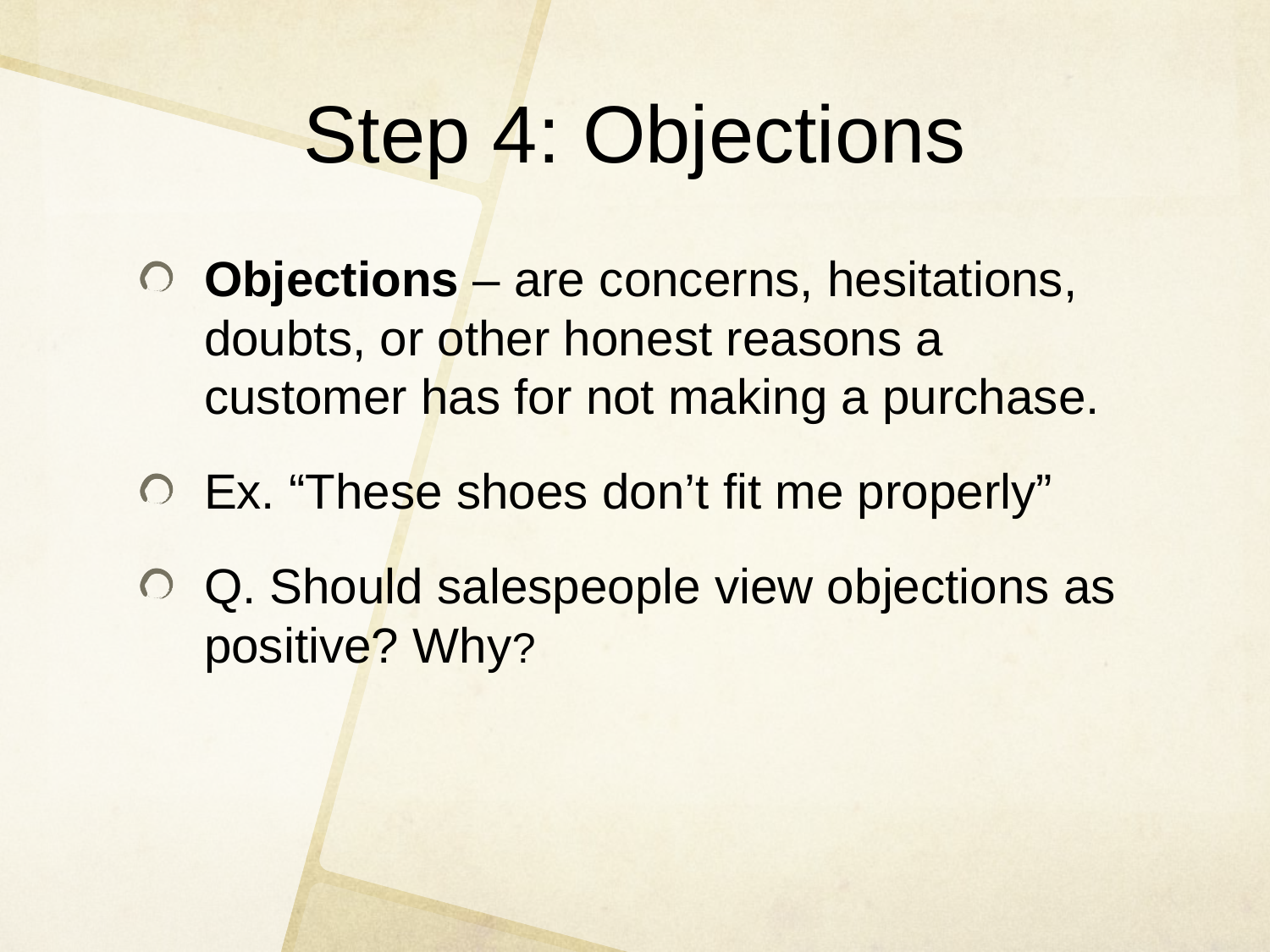

# Step 4: Objections
Objections – are concerns, hesitations, doubts, or other honest reasons a customer has for not making a purchase.
Ex. “These shoes don’t fit me properly”
Q. Should salespeople view objections as positive? Why?